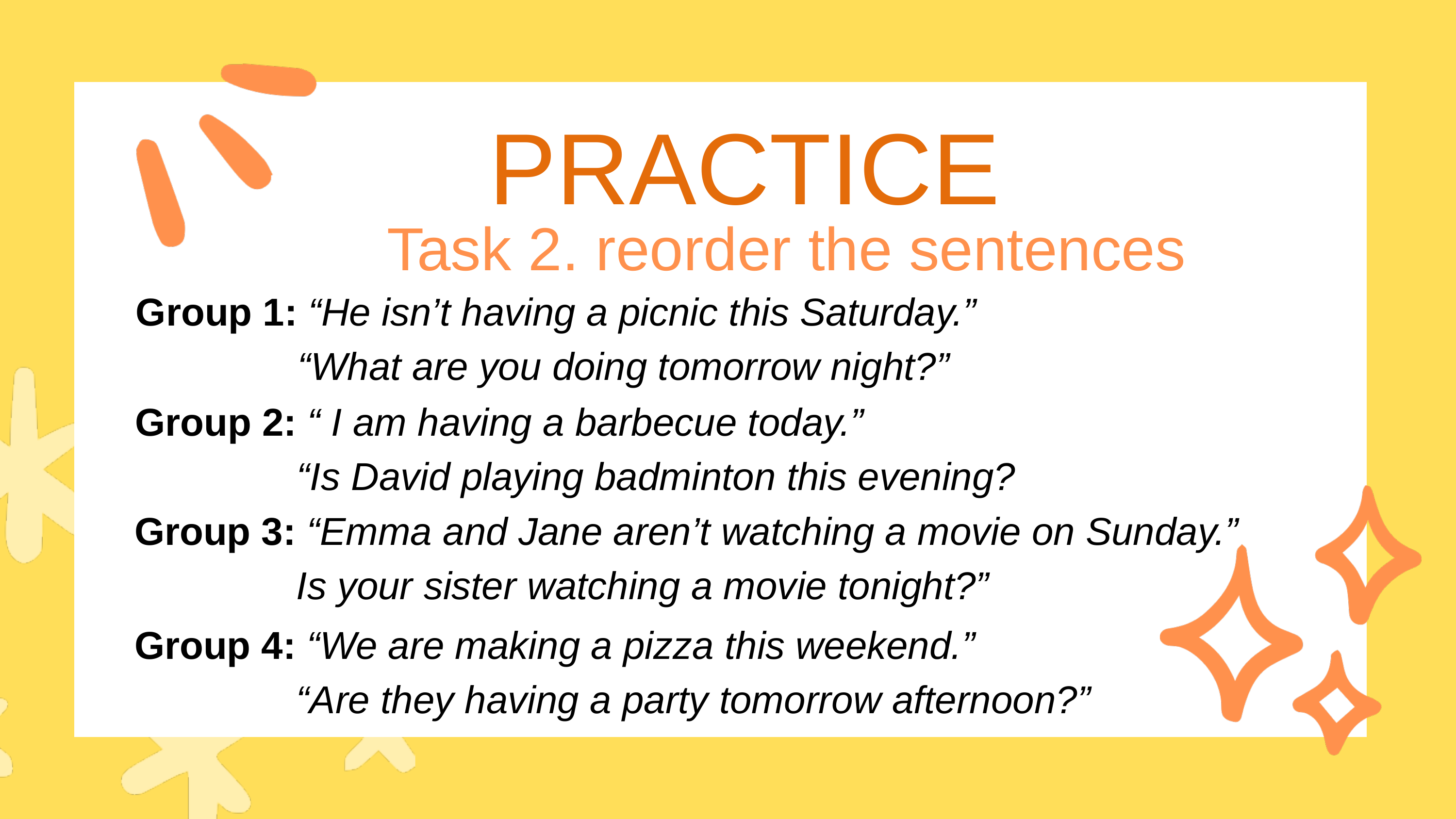

PRACTICE
Task 2. reorder the sentences
Group 1: “He isn’t having a picnic this Saturday.”
               “What are you doing tomorrow night?”

Group 2: “ I am having a barbecue today.”
               “Is David playing badminton this evening?

Group 3: “Emma and Jane aren’t watching a movie on Sunday.”
               Is your sister watching a movie tonight?”
Group 4: “We are making a pizza this weekend.”
               “Are they having a party tomorrow afternoon?”